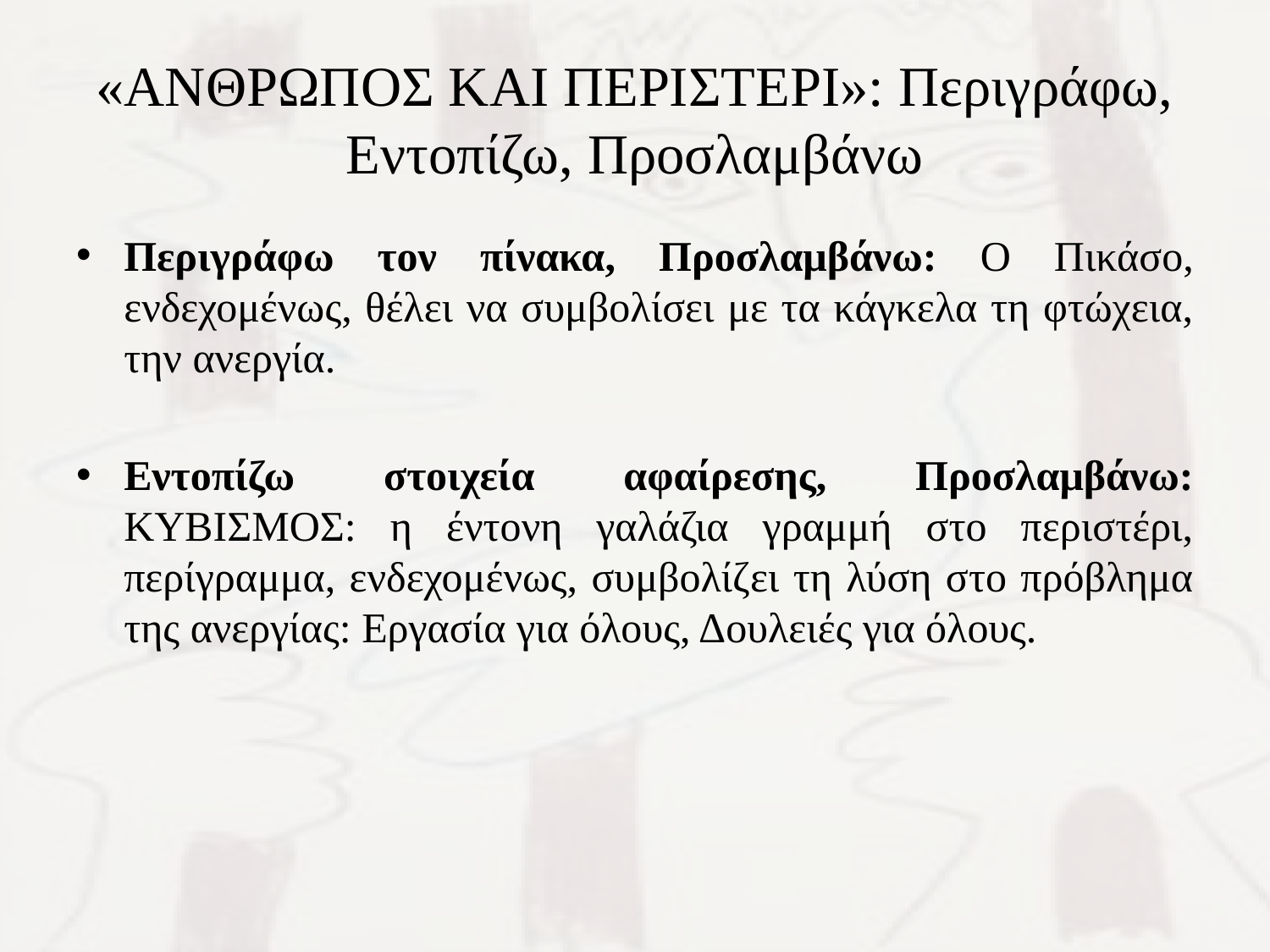

# «ΑΝΘΡΩΠΟΣ ΚΑΙ ΠΕΡΙΣΤΕΡΙ»: Περιγράφω, Εντοπίζω, Προσλαμβάνω
Περιγράφω τον πίνακα, Προσλαμβάνω: Ο Πικάσο, ενδεχομένως, θέλει να συμβολίσει με τα κάγκελα τη φτώχεια, την ανεργία.

Εντοπίζω στοιχεία αφαίρεσης, Προσλαμβάνω: ΚΥΒΙΣΜΟΣ: η έντονη γαλάζια γραμμή στο περιστέρι, περίγραμμα, ενδεχομένως, συμβολίζει τη λύση στο πρόβλημα της ανεργίας: Εργασία για όλους, Δουλειές για όλους.